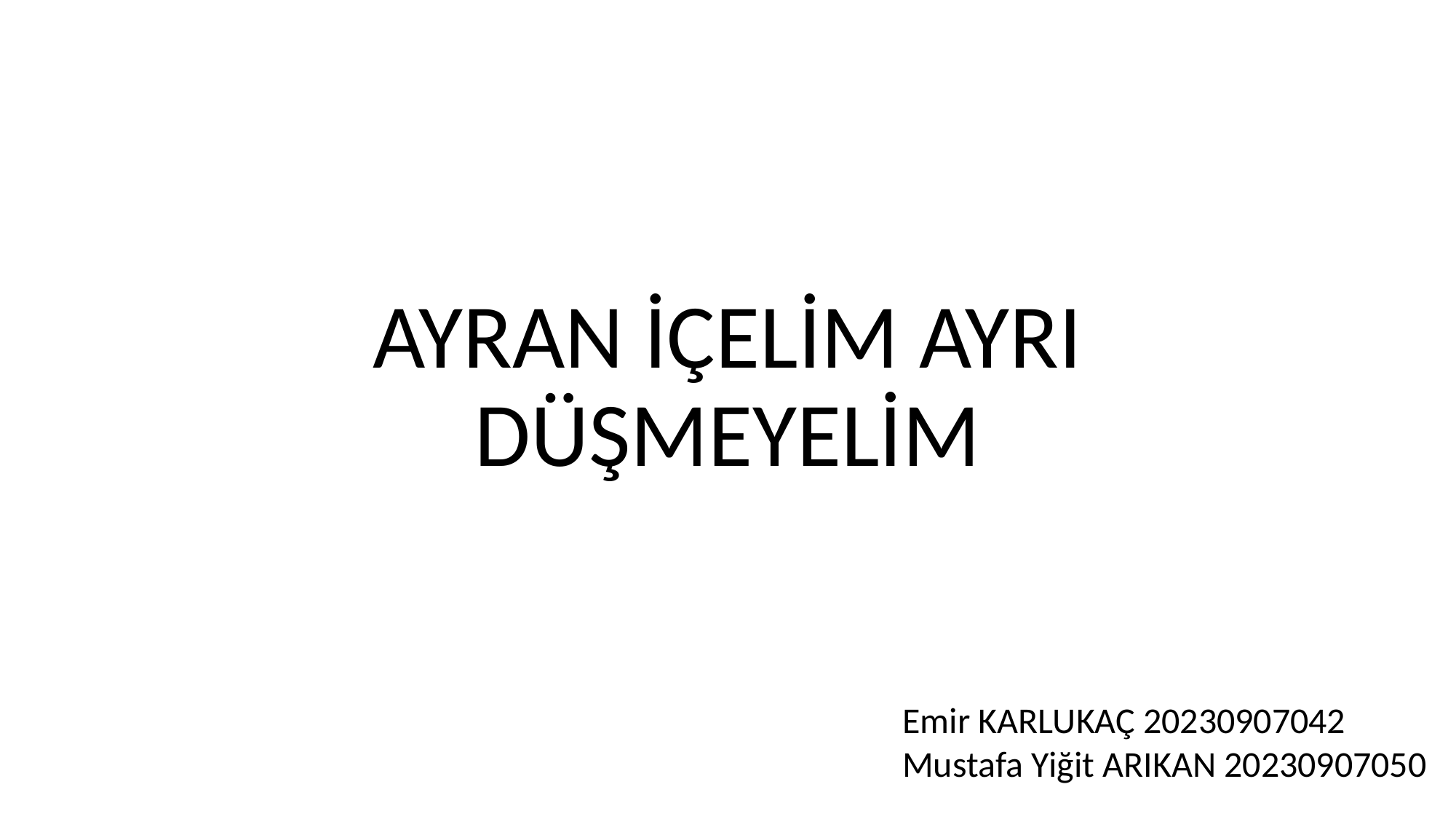

# AYRAN İÇELİM AYRI DÜŞMEYELİM

Emir KARLUKAÇ 20230907042
Mustafa Yiğit ARIKAN 20230907050